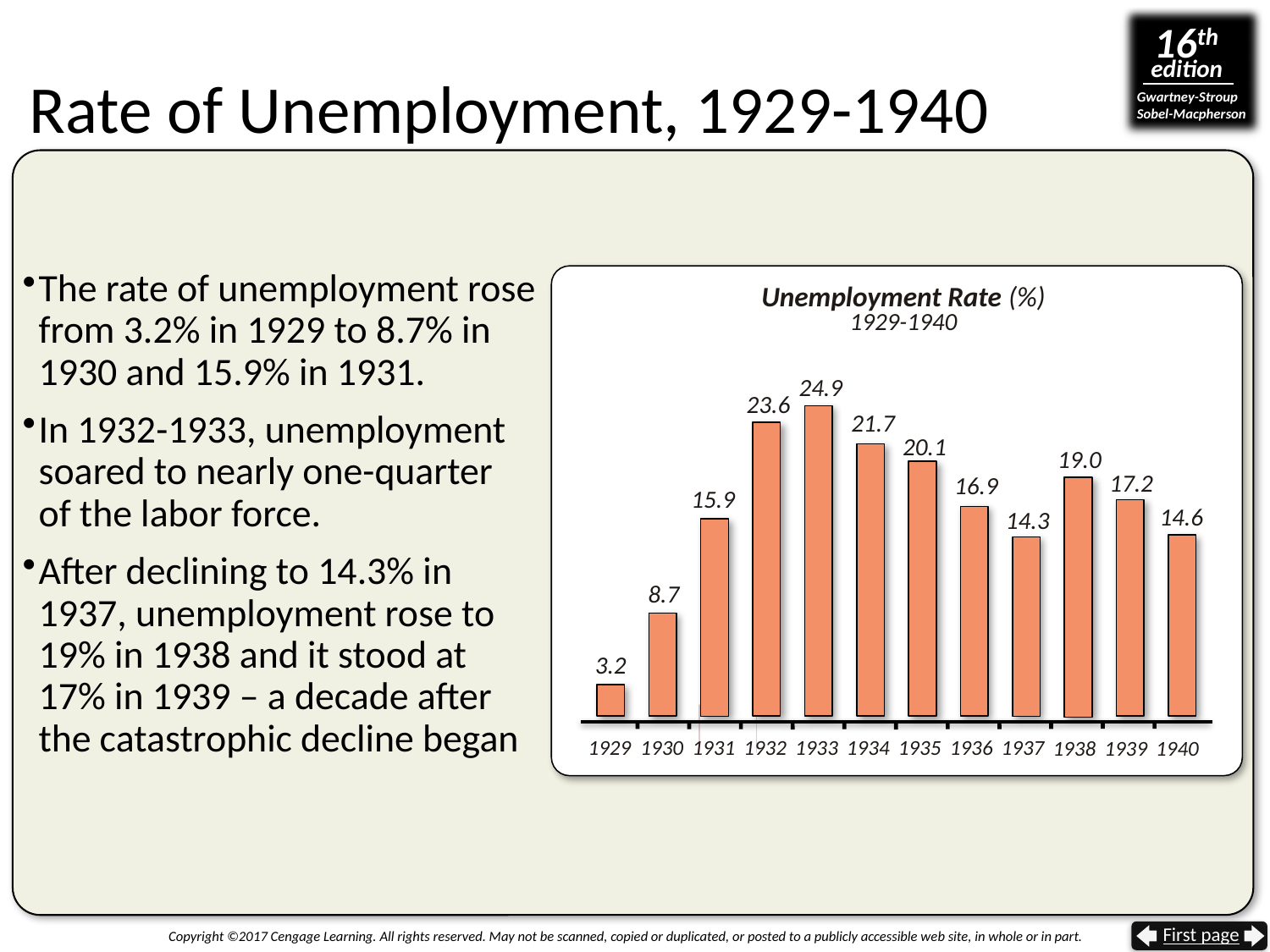

# Rate of Unemployment, 1929-1940
The rate of unemployment rose from 3.2% in 1929 to 8.7% in 1930 and 15.9% in 1931.
In 1932-1933, unemployment soared to nearly one-quarter
of the labor force.
After declining to 14.3% in 1937, unemployment rose to 19% in 1938 and it stood at 17% in 1939 – a decade after the catastrophic decline began

Unemployment Rate (%)
1929-1940
24.9

  23.6

21.7

20.1

 19.0

17.2

16.9

15.9

14.6

14.3

  8.7

3.2

1929
1930
1931
1932
1933
1934
1935
1936
1937
1938
1939
1940